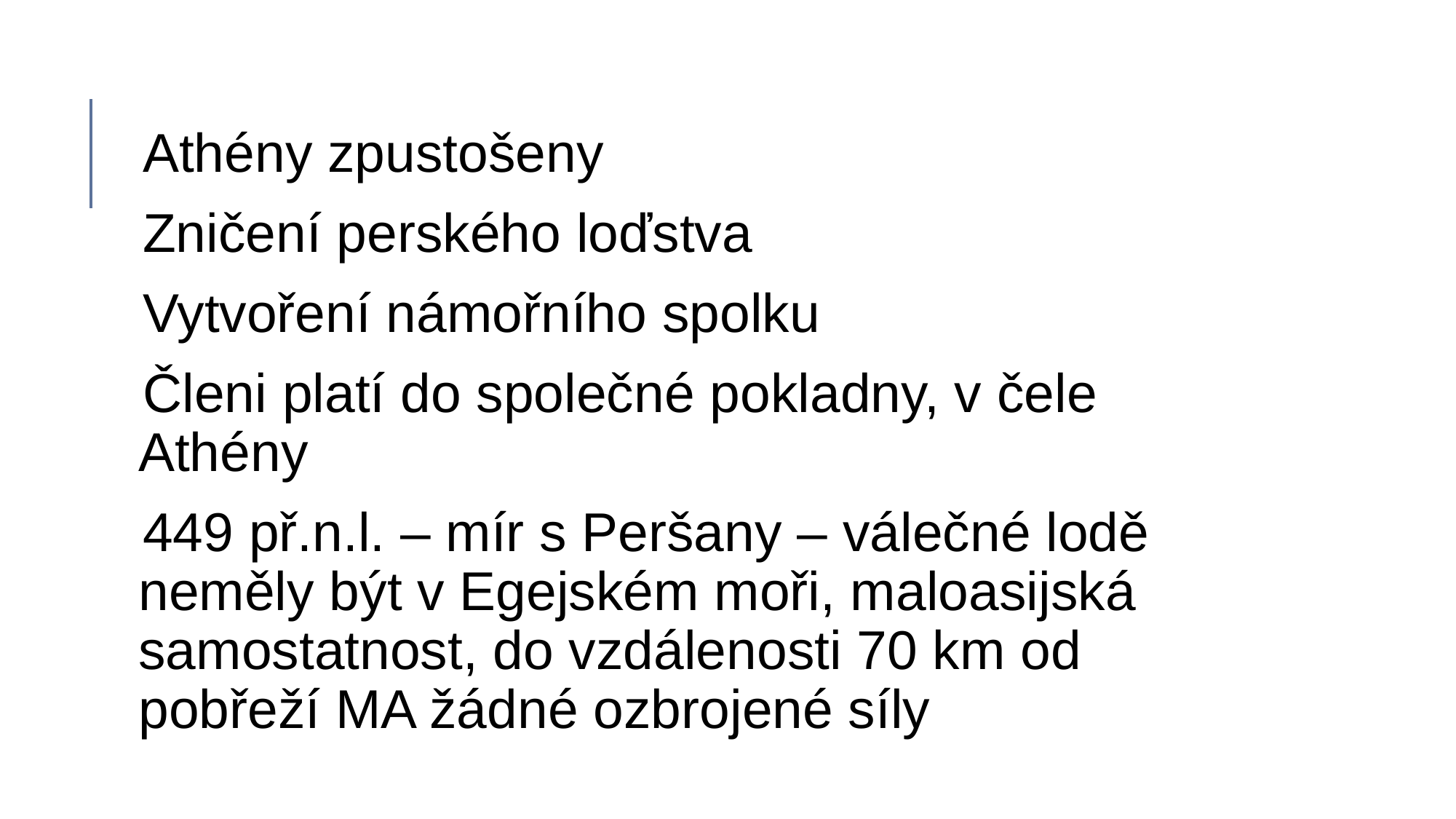

#
Athény zpustošeny
Zničení perského loďstva
Vytvoření námořního spolku
Členi platí do společné pokladny, v čele Athény
449 př.n.l. – mír s Peršany – válečné lodě neměly být v Egejském moři, maloasijská samostatnost, do vzdálenosti 70 km od pobřeží MA žádné ozbrojené síly